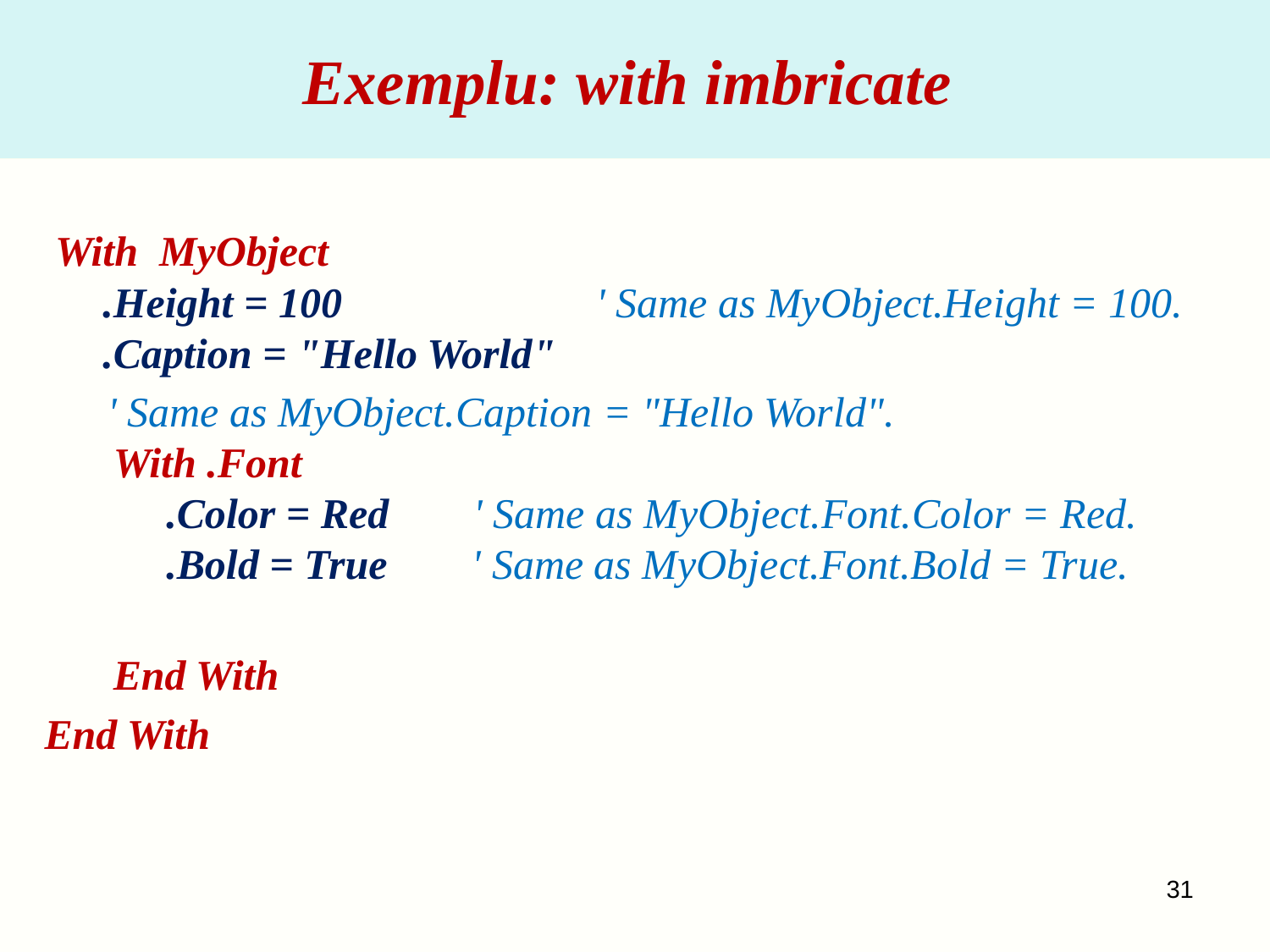

# Exemplu: with imbricate

    With  MyObject
    .Height = 100                        ' Same as MyObject.Height = 100.
    .Caption = "Hello World"
         ' Same as MyObject.Caption = "Hello World".
     With .Font
          .Color = Red        ' Same as MyObject.Font.Color = Red.
          .Bold = True        ' Same as MyObject.Font.Bold = True.
     End With
   End With

31